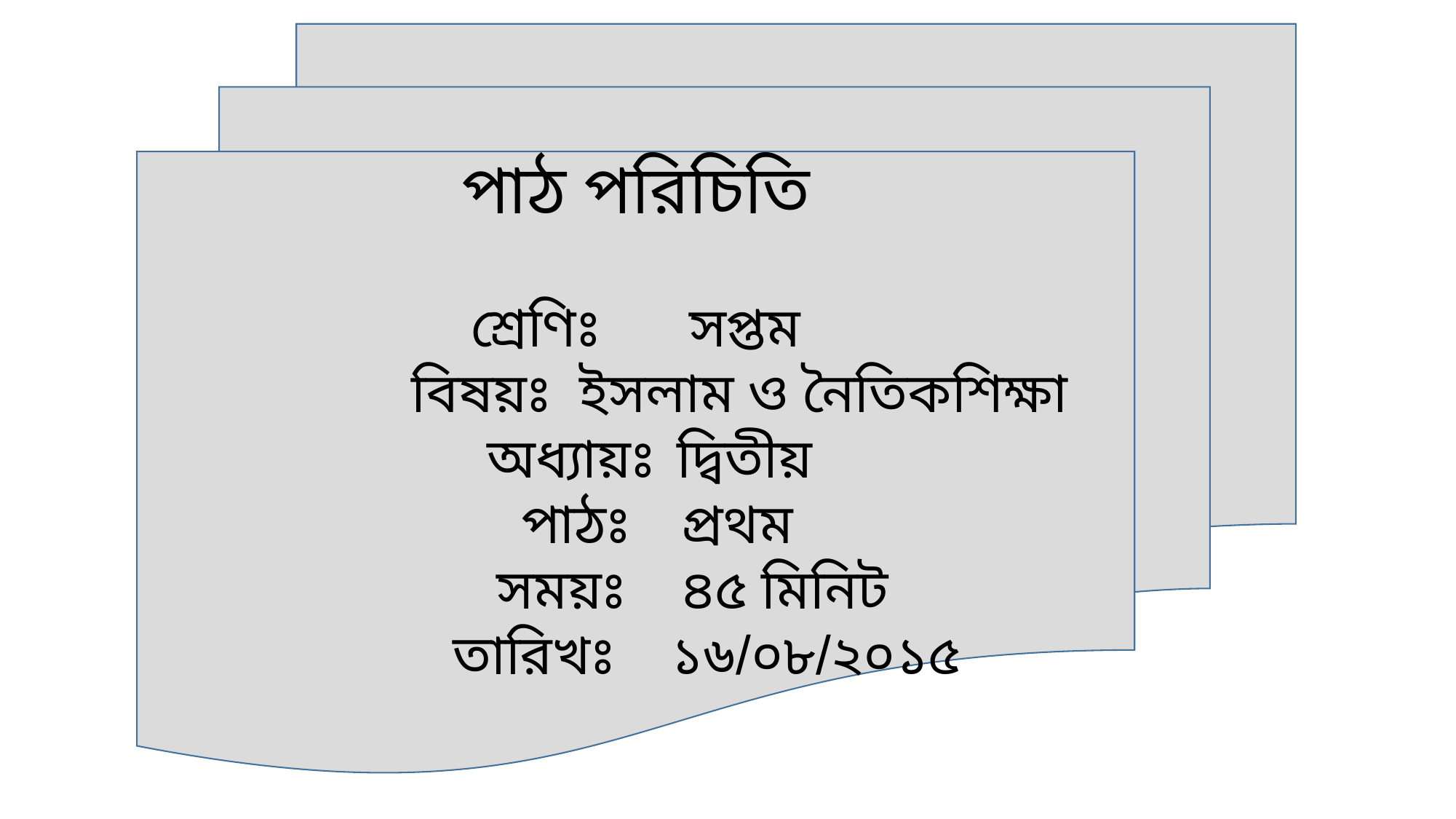

পাঠ পরিচিতি

 শ্রেণিঃ	 সপ্তম
	       বিষয়ঃ  ইসলাম ও নৈতিকশিক্ষা
  অধ্যায়ঃ 	দ্বিতীয়
    পাঠঃ 	প্রথম
        সময়ঃ    ৪৫ মিনিট
            তারিখঃ    ১৬/০৮/২০১৫